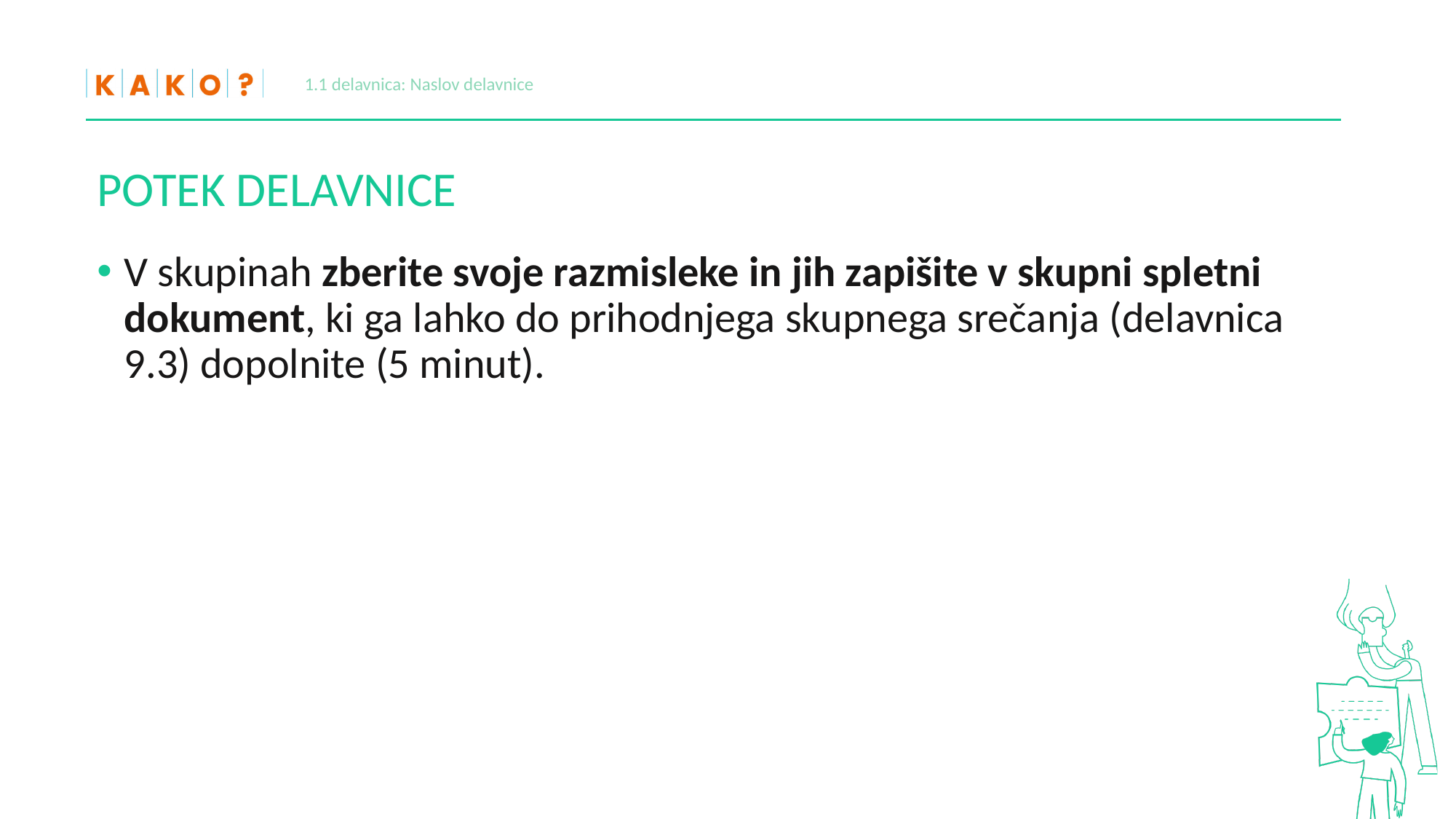

1.1 delavnica: Naslov delavnice
# POTEK DELAVNICE
V skupinah zberite svoje razmisleke in jih zapišite v skupni spletni dokument, ki ga lahko do prihodnjega skupnega srečanja (delavnica 9.3) dopolnite (5 minut).